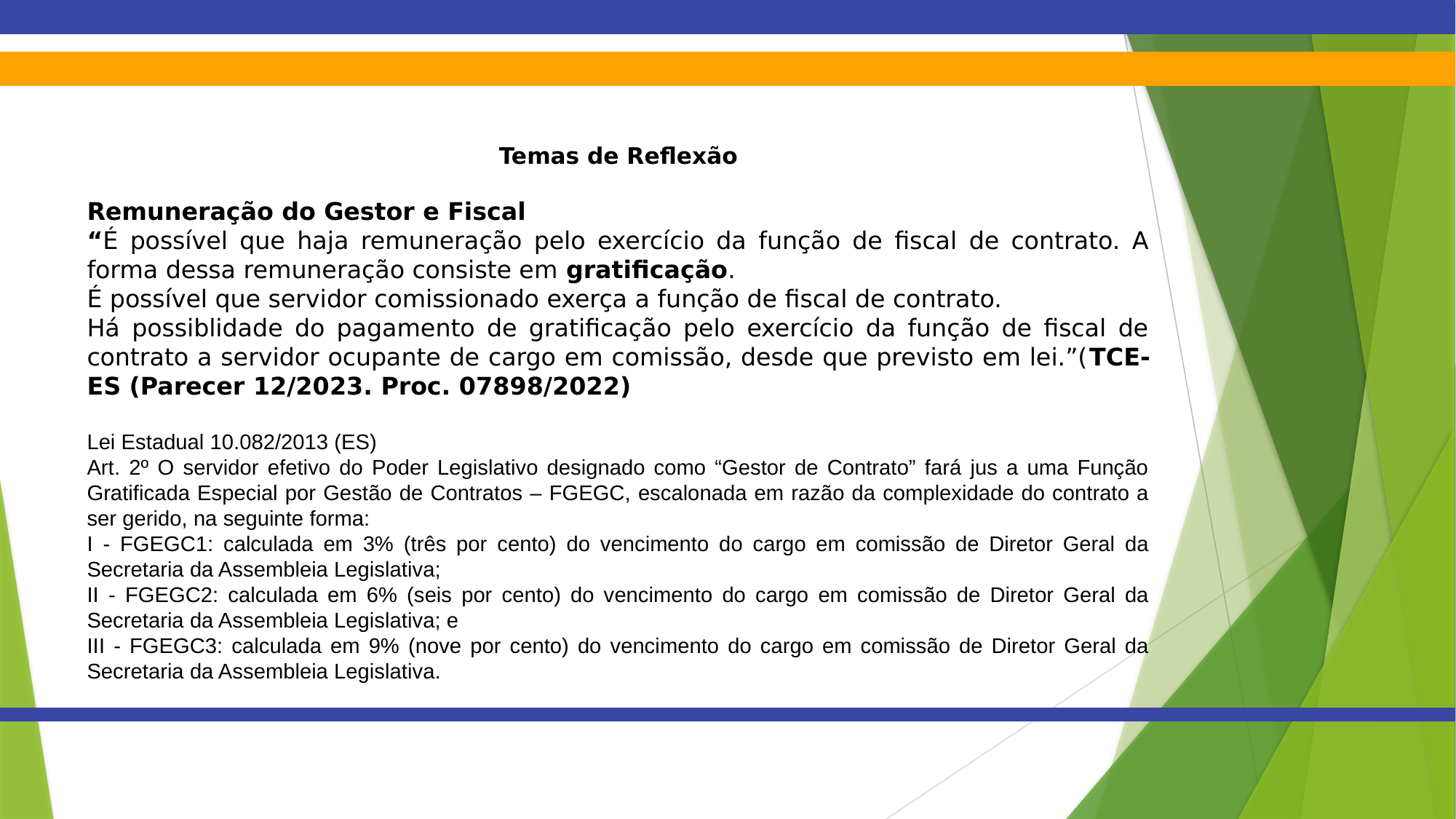

Temas de Reflexão

Remuneração do Gestor e Fiscal
“É possível que haja remuneração pelo exercício da função de fiscal de contrato. A forma dessa remuneração consiste em gratificação.
É possível que servidor comissionado exerça a função de fiscal de contrato.
Há possiblidade do pagamento de gratificação pelo exercício da função de fiscal de contrato a servidor ocupante de cargo em comissão, desde que previsto em lei.”(TCE-ES (Parecer 12/2023. Proc. 07898/2022)

Lei Estadual 10.082/2013 (ES)
Art. 2º O servidor efetivo do Poder Legislativo designado como “Gestor de Contrato” fará jus a uma Função Gratificada Especial por Gestão de Contratos – FGEGC, escalonada em razão da complexidade do contrato a ser gerido, na seguinte forma:
I - FGEGC1: calculada em 3% (três por cento) do vencimento do cargo em comissão de Diretor Geral da Secretaria da Assembleia Legislativa;
II - FGEGC2: calculada em 6% (seis por cento) do vencimento do cargo em comissão de Diretor Geral da Secretaria da Assembleia Legislativa; e
III - FGEGC3: calculada em 9% (nove por cento) do vencimento do cargo em comissão de Diretor Geral da Secretaria da Assembleia Legislativa.